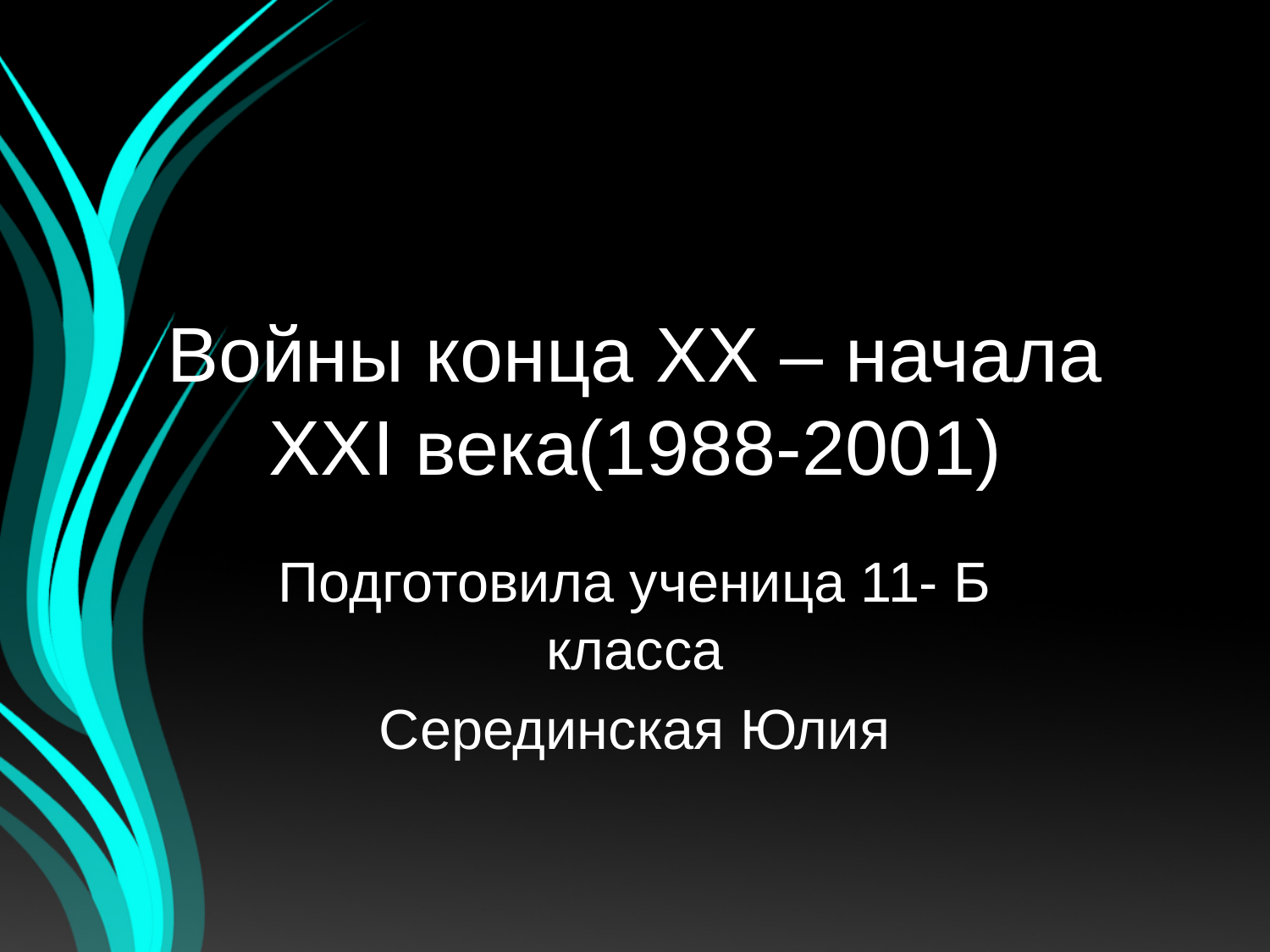

# Войны конца ХХ – начала ХХI века(1988-2001)
Подготовила ученица 11- Б класса
Серединская Юлия